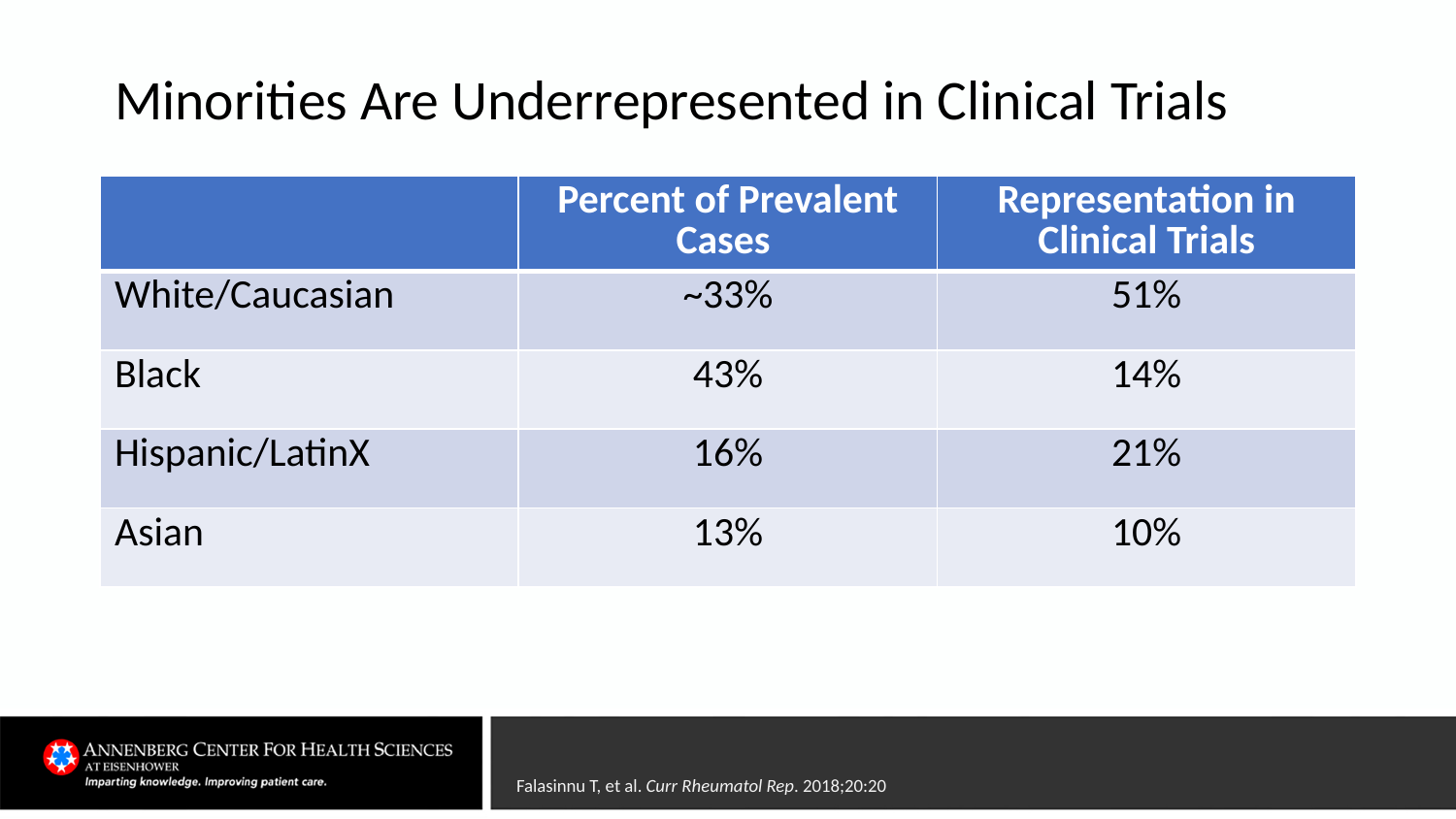

# Minorities Are Underrepresented in Clinical Trials
|  | Percent of Prevalent Cases | Representation in Clinical Trials |
| --- | --- | --- |
| White/Caucasian | ~33% | 51% |
| Black | 43% | 14% |
| Hispanic/LatinX | 16% | 21% |
| Asian | 13% | 10% |
Falasinnu T, et al. Curr Rheumatol Rep. 2018;20:20